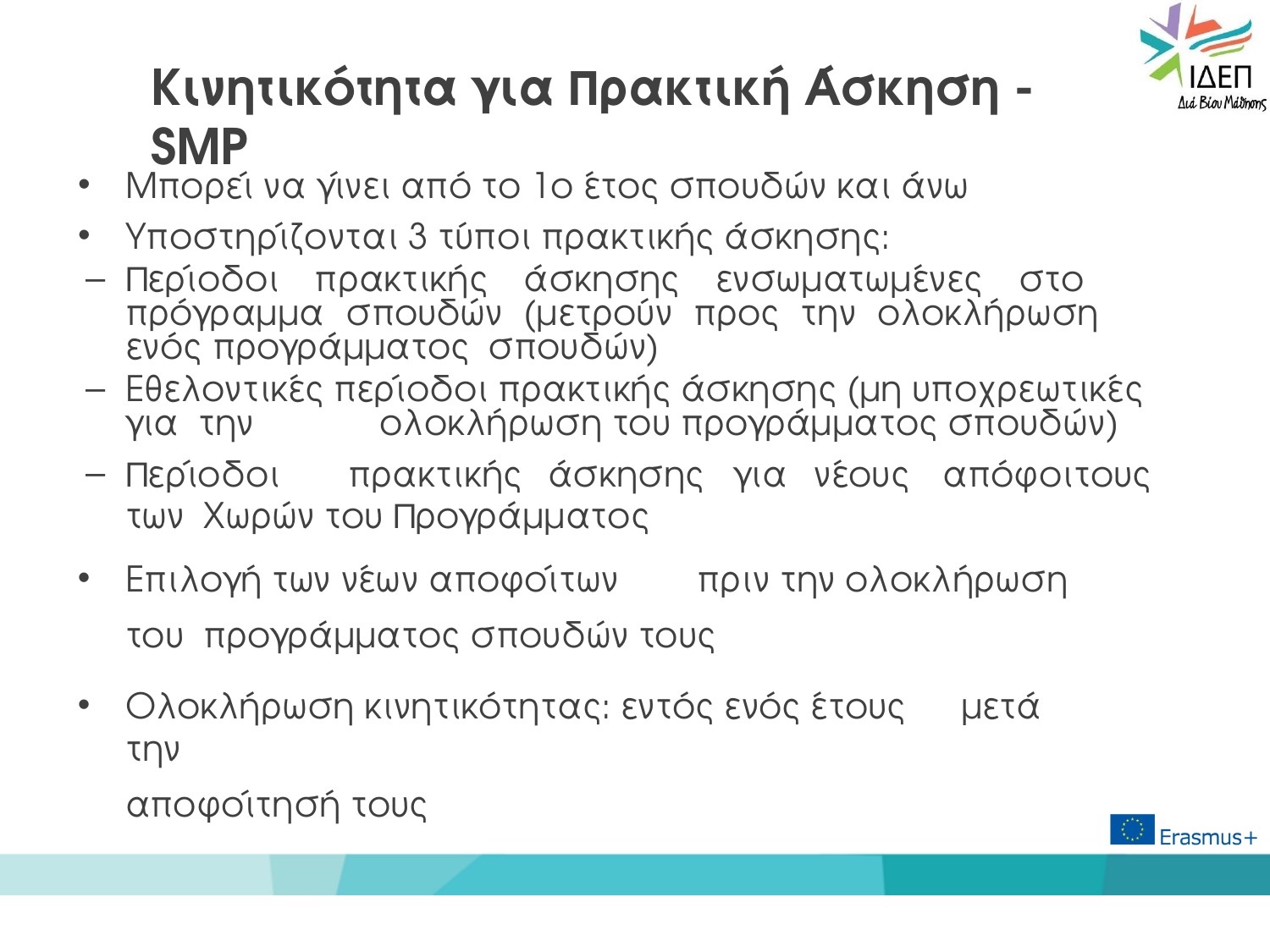

# Κινητικότητα για Πρακτική Άσκηση - SMP
Μπορεί να γίνει από το 1ο έτος σπουδών και άνω
Υποστηρίζονται 3 τύποι πρακτικής άσκησης:
Περίοδοι πρακτικής άσκησης ενσωματωμένες στο  πρόγραμμα σπουδών (μετρούν προς την ολοκλήρωση  ενός προγράμματος σπουδών)
Εθελοντικές περίοδοι πρακτικής άσκησης (μη υποχρεωτικές για  την	ολοκλήρωση του προγράμματος σπουδών)
Περίοδοι	πρακτικής	άσκησης	για	νέους	απόφοιτους	των  Χωρών του Προγράμματος
Επιλογή των νέων αποφοίτων	πριν την ολοκλήρωση του  προγράμματος σπουδών τους
Ολοκλήρωση κινητικότητας: εντός ενός έτους	μετά την
αποφοίτησή τους